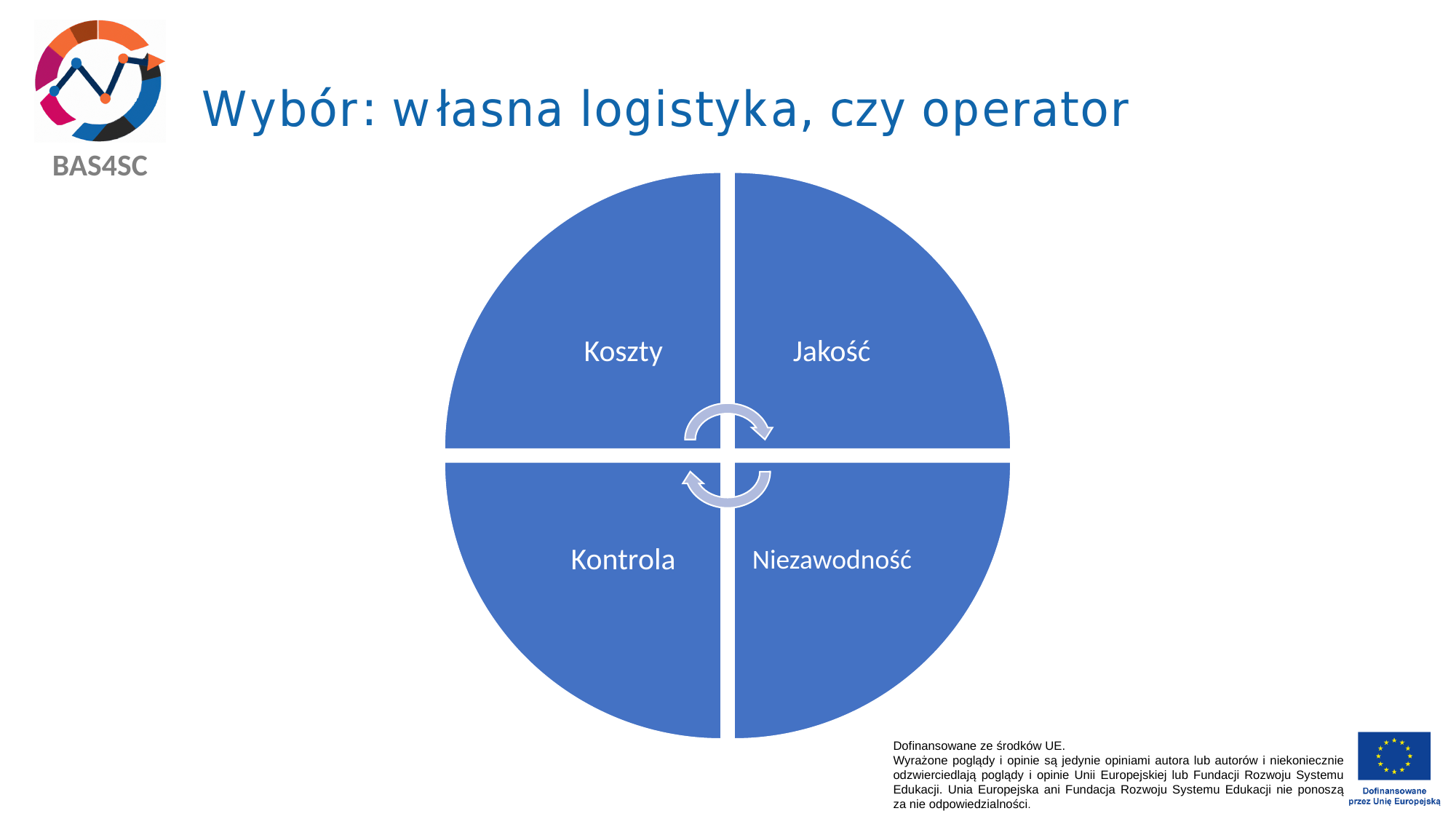

# Wybór: własna logistyka, czy operator
Koszty
Jakość
Niezawodność
Kontrola